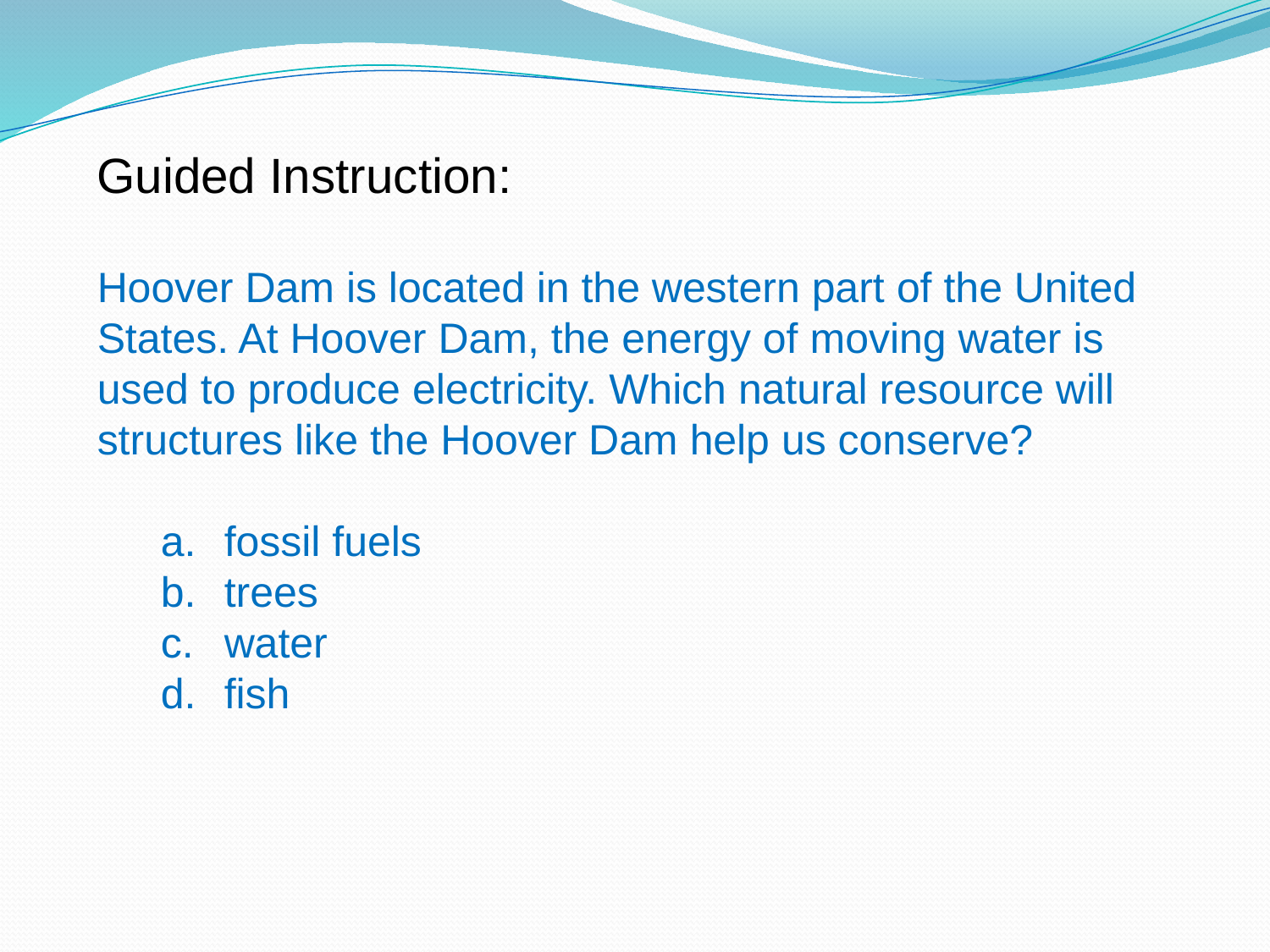

Guided Instruction:
Hoover Dam is located in the western part of the United States. At Hoover Dam, the energy of moving water is used to produce electricity. Which natural resource will structures like the Hoover Dam help us conserve?

fossil fuels
trees
water
fish